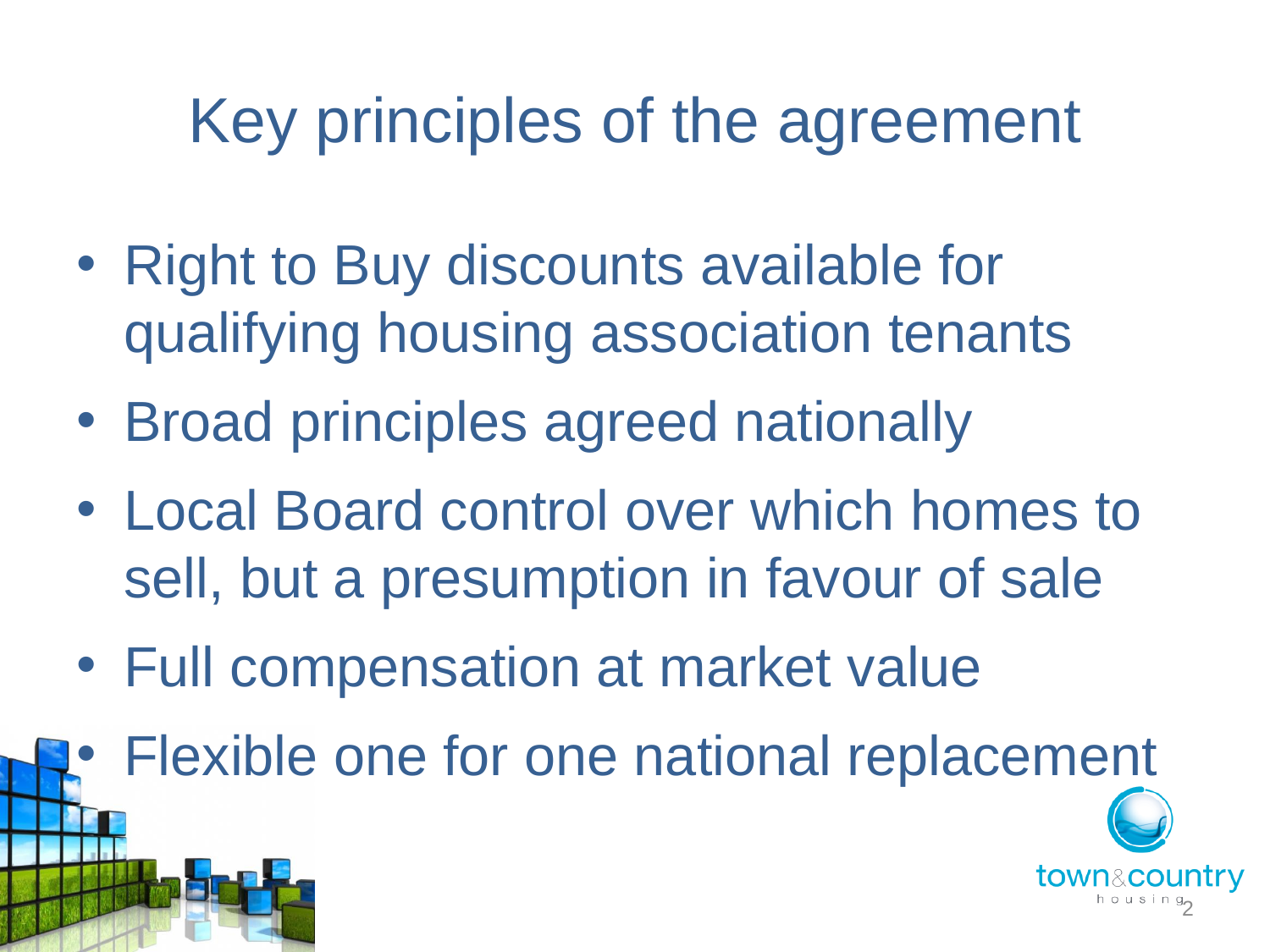

# Key principles of the agreement
Right to Buy discounts available for qualifying housing association tenants
Broad principles agreed nationally
Local Board control over which homes to sell, but a presumption in favour of sale
Full compensation at market value
Flexible one for one national replacement
2